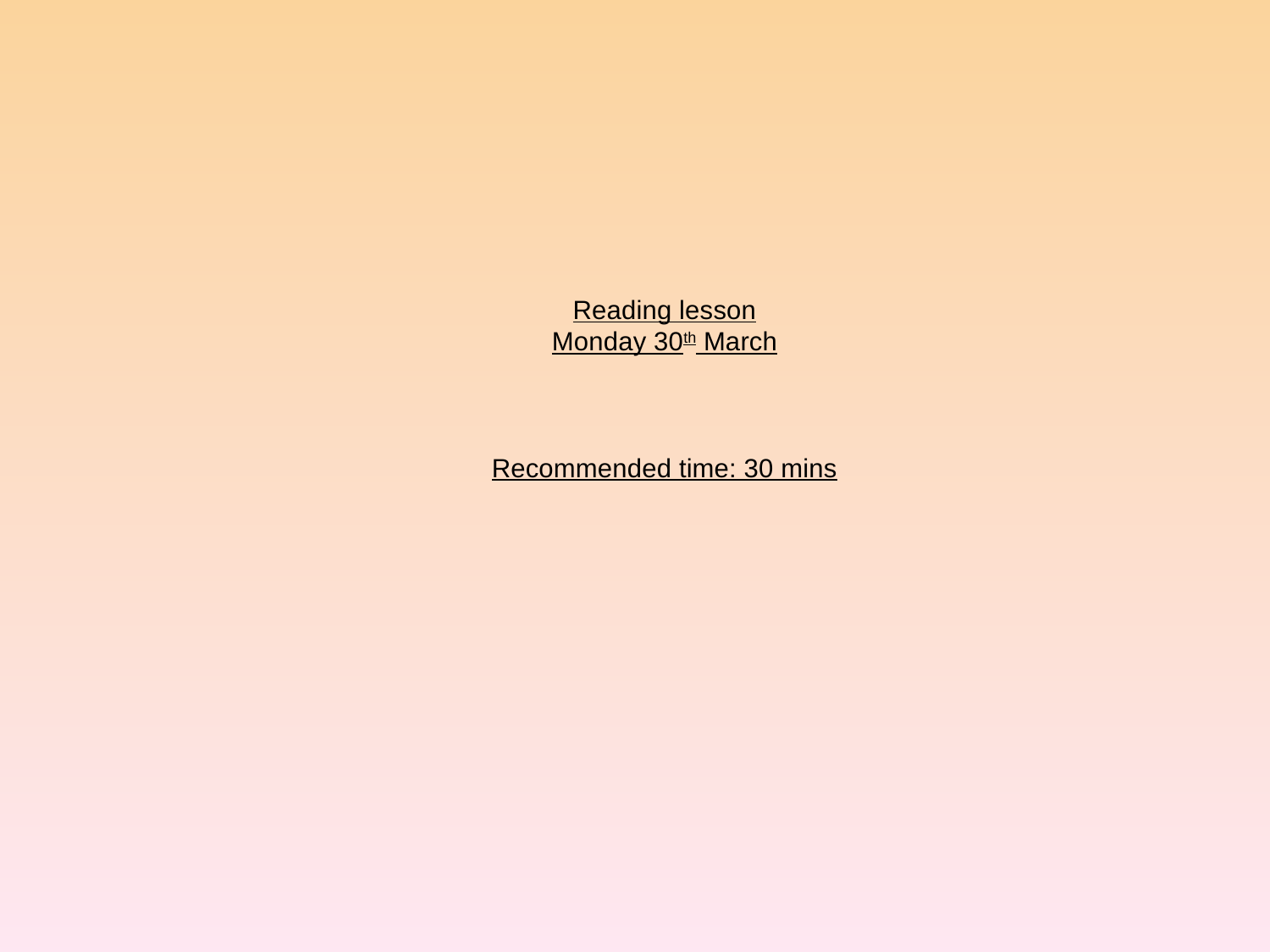

# Reading lesson Monday 30th March Recommended time: 30 mins